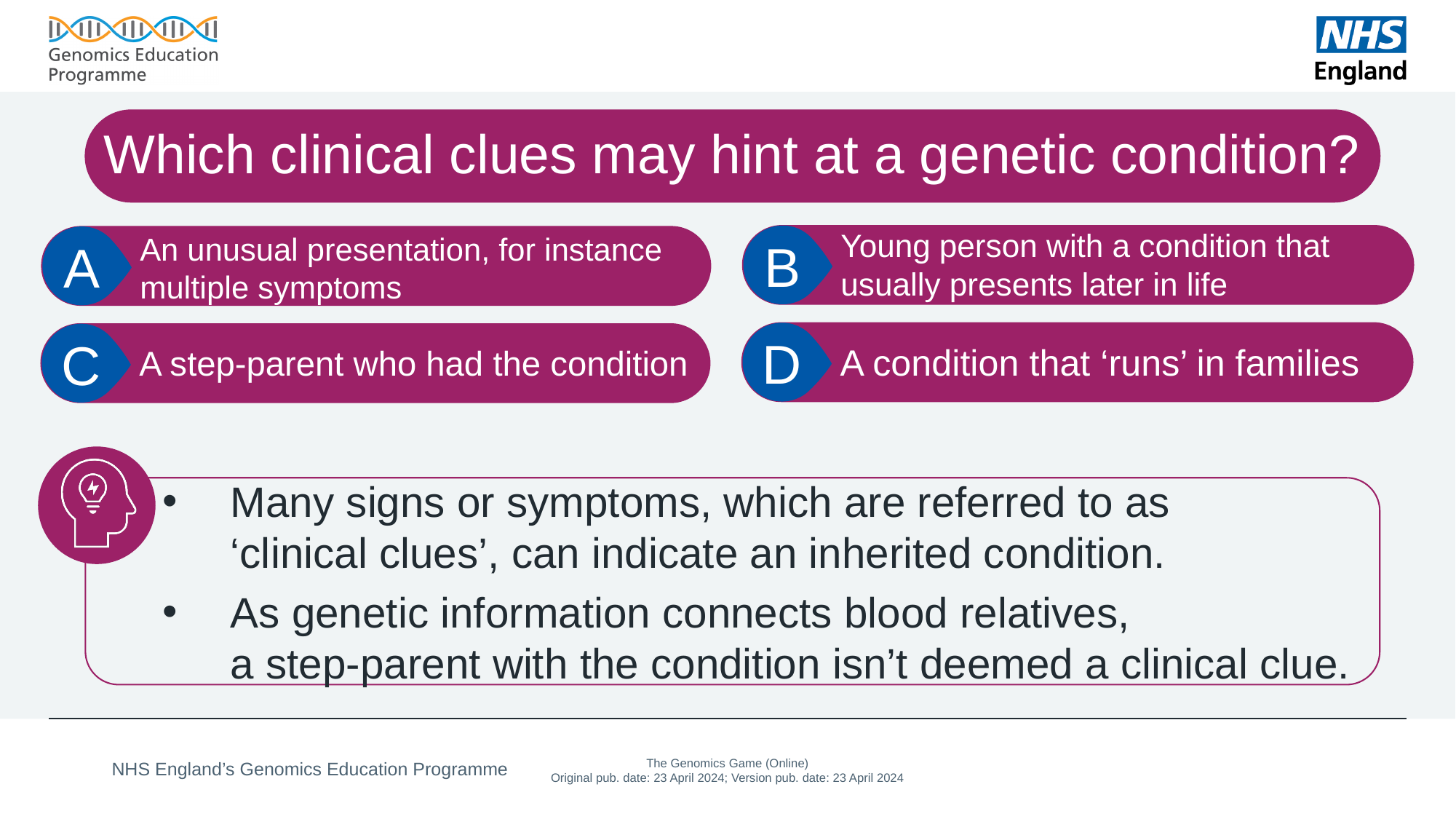

# Which clinical clues may hint at a genetic condition?
Young person with a condition that usually presents later in life
An unusual presentation, for instance multiple symptoms
A condition that ‘runs’ in families
A step-parent who had the condition
Many signs or symptoms, which are referred to as
‘clinical clues’, can indicate an inherited condition.
As genetic information connects blood relatives,
a step-parent with the condition isn’t deemed a clinical clue.